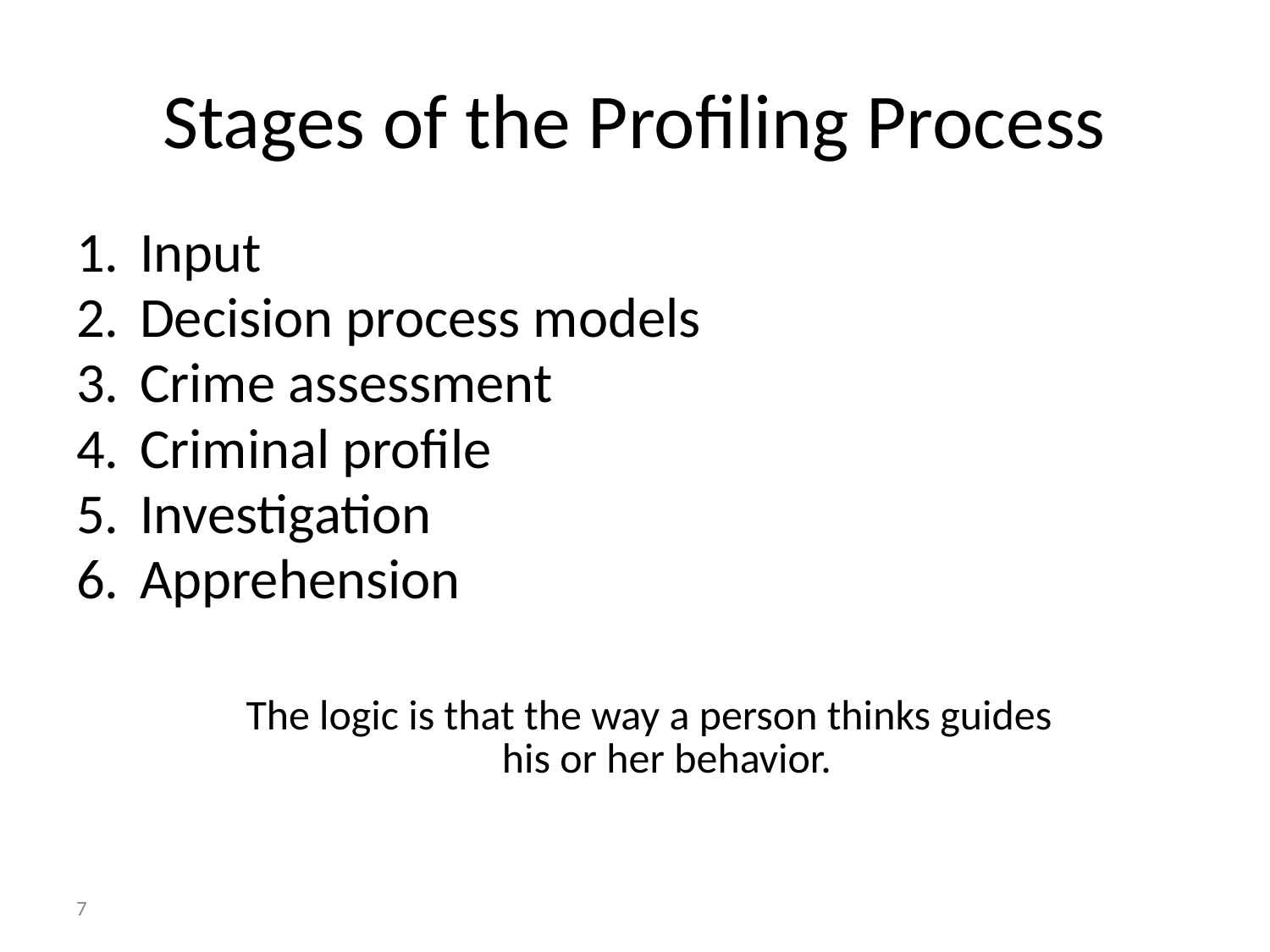

# Stages of the Profiling Process
Input
Decision process models
Crime assessment
Criminal profile
Investigation
Apprehension

   The logic is that the way a person thinks guides
his or her behavior.
7